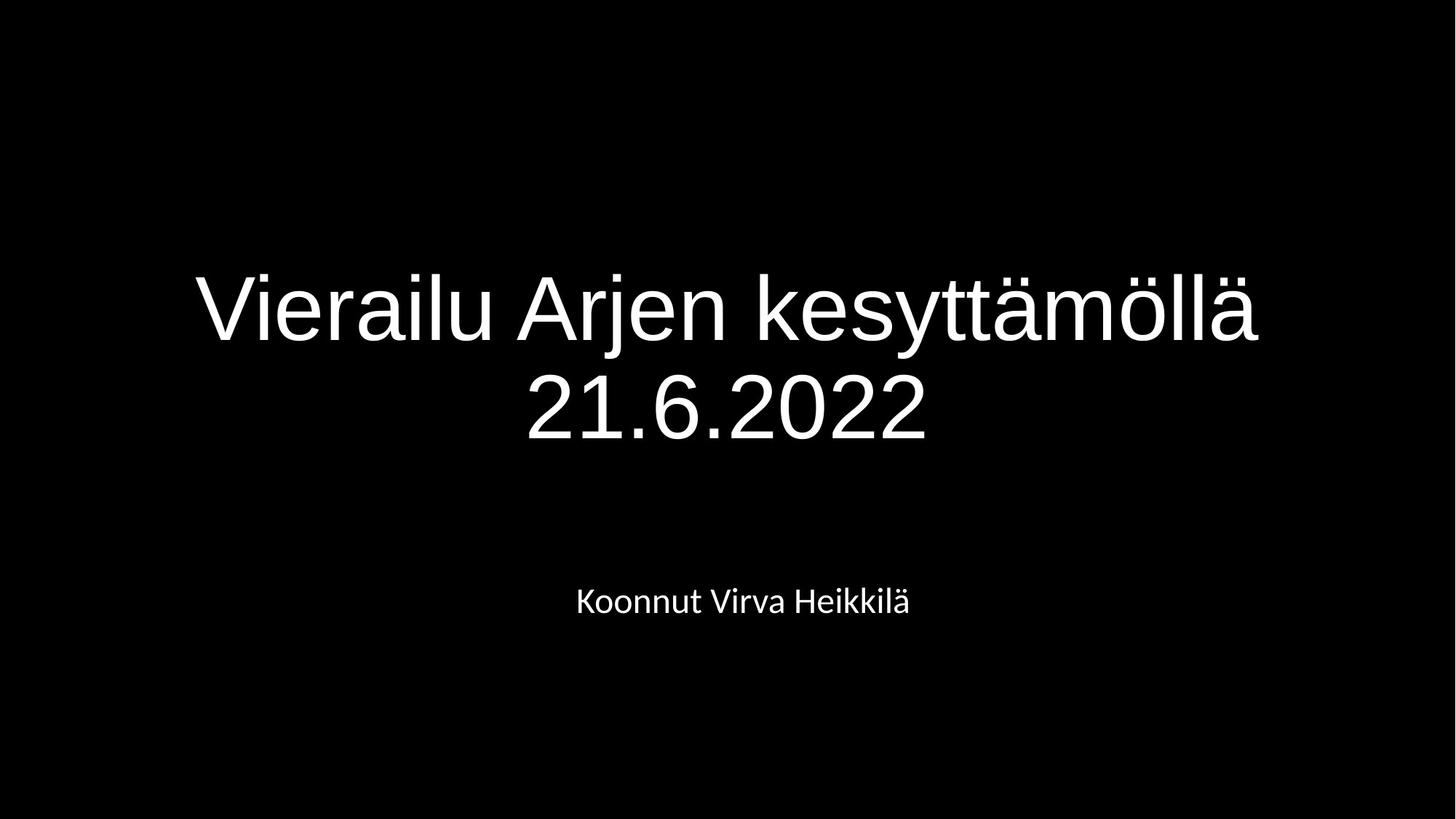

# Vierailu Arjen kesyttämöllä 21.6.2022

Koonnut Virva Heikkilä